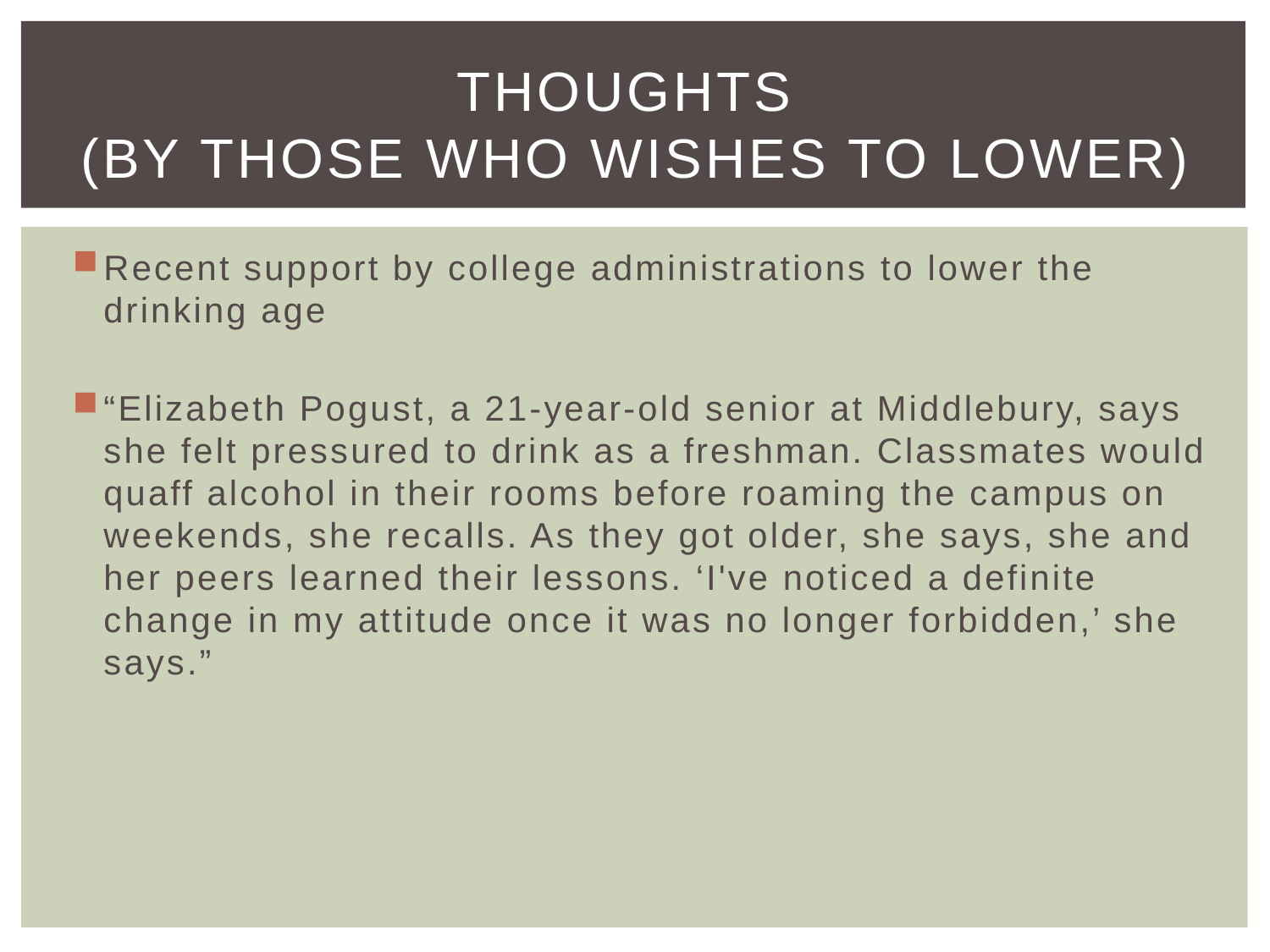

# Thoughts (by those who wishes to lower)
Recent support by college administrations to lower the drinking age

“Elizabeth Pogust, a 21-year-old senior at Middlebury, says she felt pressured to drink as a freshman. Classmates would quaff alcohol in their rooms before roaming the campus on weekends, she recalls. As they got older, she says, she and her peers learned their lessons. ‘I've noticed a definite change in my attitude once it was no longer forbidden,’ she says.”